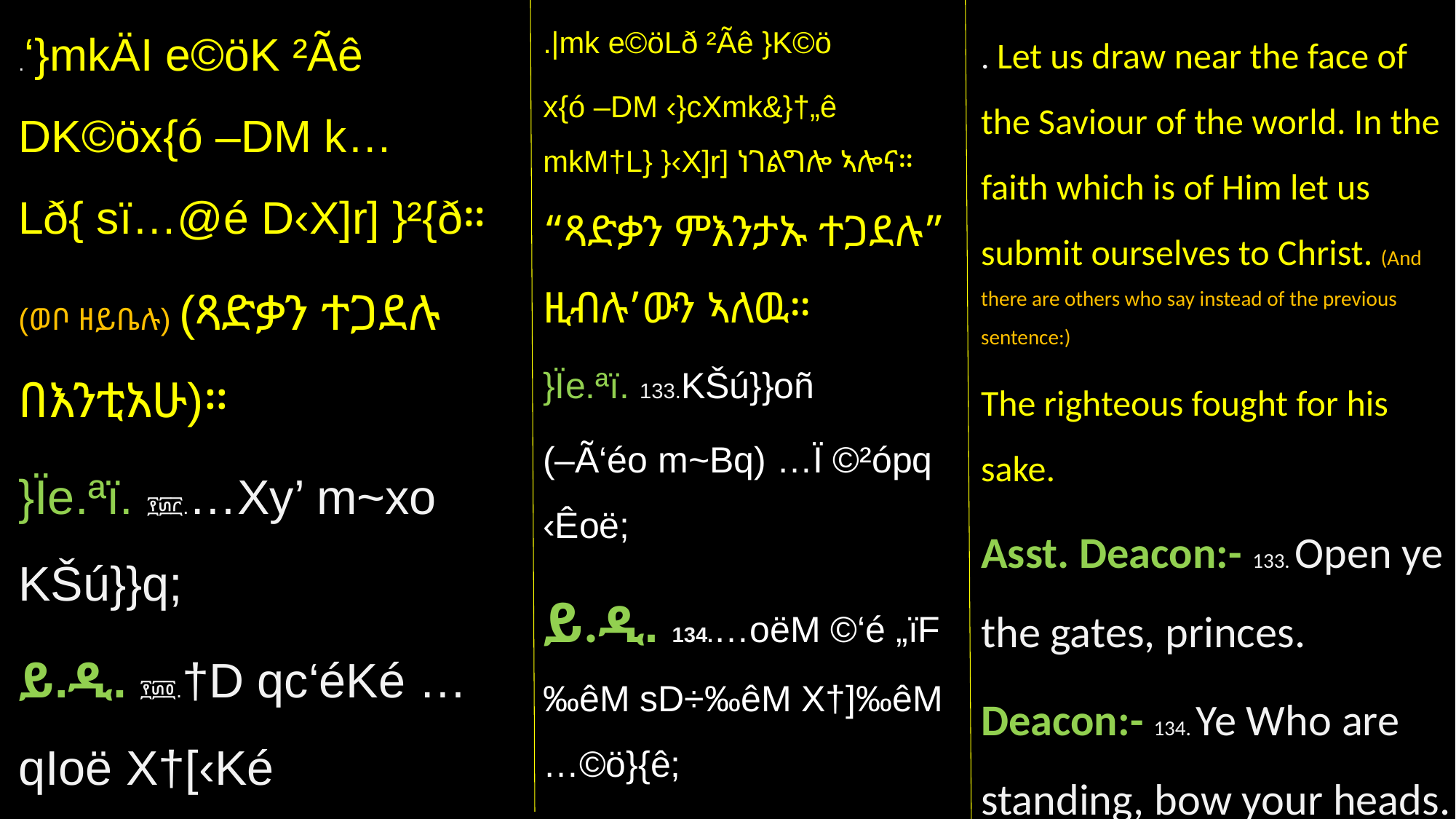

.|mk e©öLð ²Ãê }K©ö
x{ó –DM ‹}cXmk&}†„ê mkM†L} }‹X]r] ነገልግሎ ኣሎና። “ጻድቃን ምእንታኡ ተጋደሉ” ዚብሉ’ውን ኣለዉ።
}Ïe.ªï. 133.KŠú}}oñ
(–Ã‘éo m~Bq) …Ï ©²ópq ‹Êoë;
ይ.ዲ. 134.…oëM ©‘é „ïF‰êM sD÷‰êM X†]‰êM …©ö}{ê;
.‘}mkÄI e©öK ²Ãê DK©öx{ó –DM k…Lð{ sï…@é D‹X]r] }²{ð።
(ወቦ ዘይቤሉ) (ጻድቃን ተጋደሉ በእንቲአሁ)።
}Ïe.ªï. ፻፴፫.…Xy’ m~xo KŠú}}q;
ይ.ዲ. ፻፴፬.†D qc‘éKé …qIoë X†[‹Ké
. Let us draw near the face of the Saviour of the world. In the faith which is of Him let us submit ourselves to Christ. (And there are others who say instead of the previous sentence:)
The righteous fought for his sake.
Asst. Deacon:- 133. Open ye the gates, princes.
Deacon:- 134. Ye Who are standing, bow your heads.